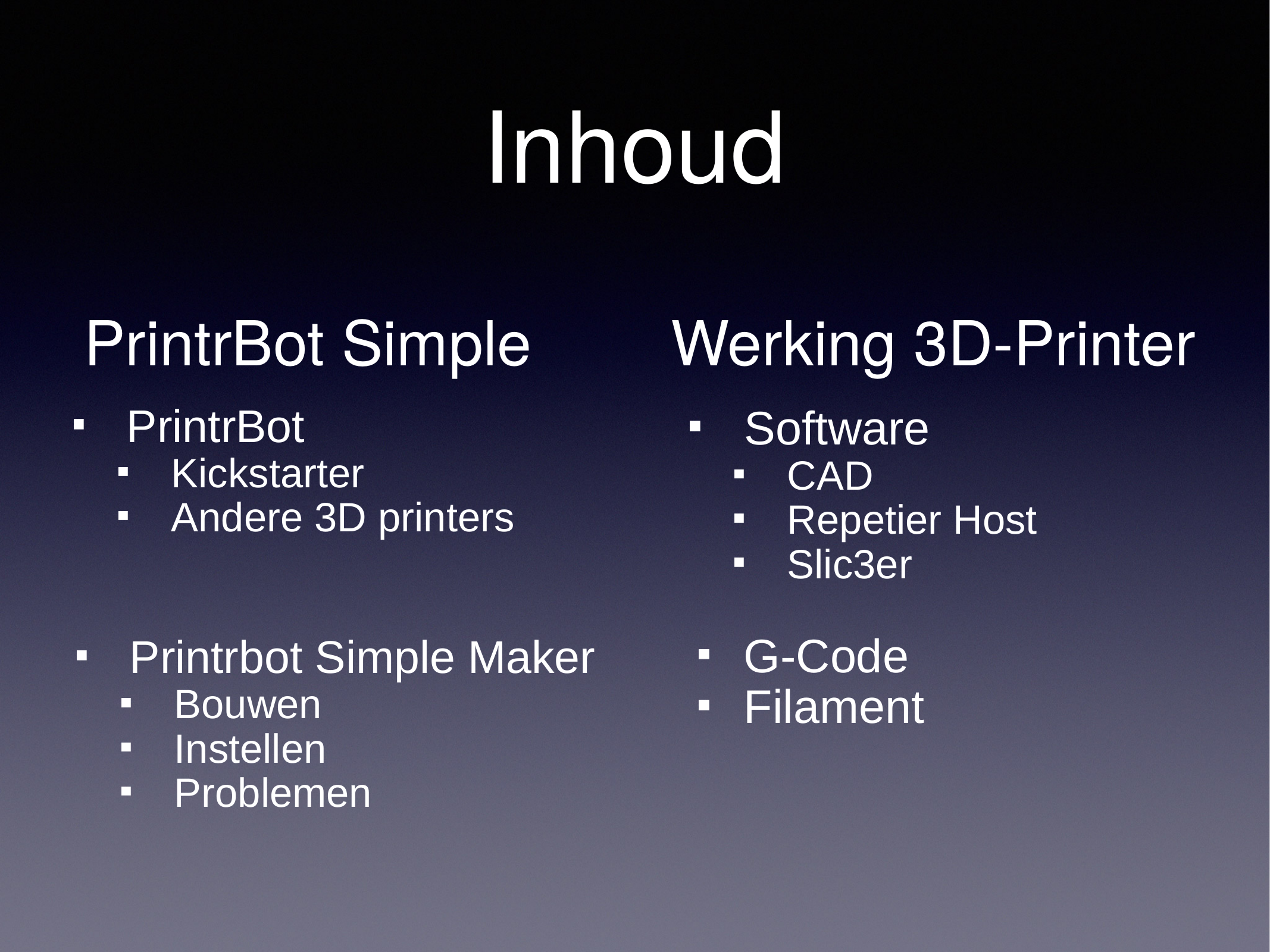

# Inhoud
PrintrBot Simple
Werking 3D-Printer
PrintrBot
Kickstarter
Andere 3D printers
Software
CAD
Repetier Host
Slic3er
G-Code
Filament
Printrbot Simple Maker
Bouwen
Instellen
Problemen